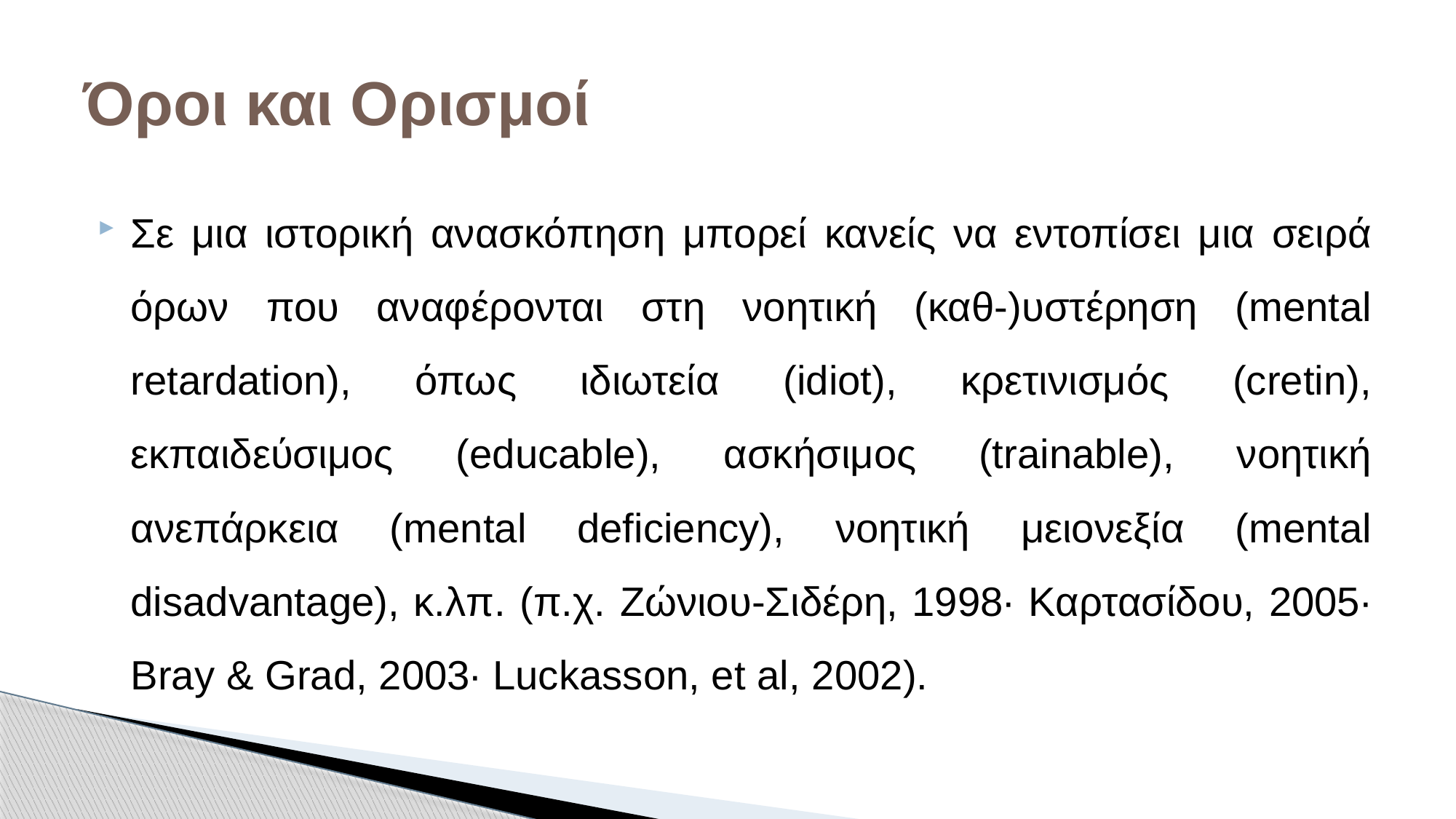

# Όροι και Ορισμοί
Σε μια ιστορική ανασκόπηση μπορεί κανείς να εντοπίσει μια σειρά όρων που αναφέρονται στη νοητική (καθ-)υστέρηση (mental retardation), όπως ιδιωτεία (idiot), κρετινισμός (cretin), εκπαιδεύσιμος (educable), ασκήσιμος (trainable), νοητική ανεπάρκεια (mental deficiency), νοητική μειονεξία (mental disadvantage), κ.λπ. (π.χ. Ζώνιου-Σιδέρη, 1998∙ Καρτασίδου, 2005∙ Bray & Grad, 2003∙ Luckasson, et al, 2002).